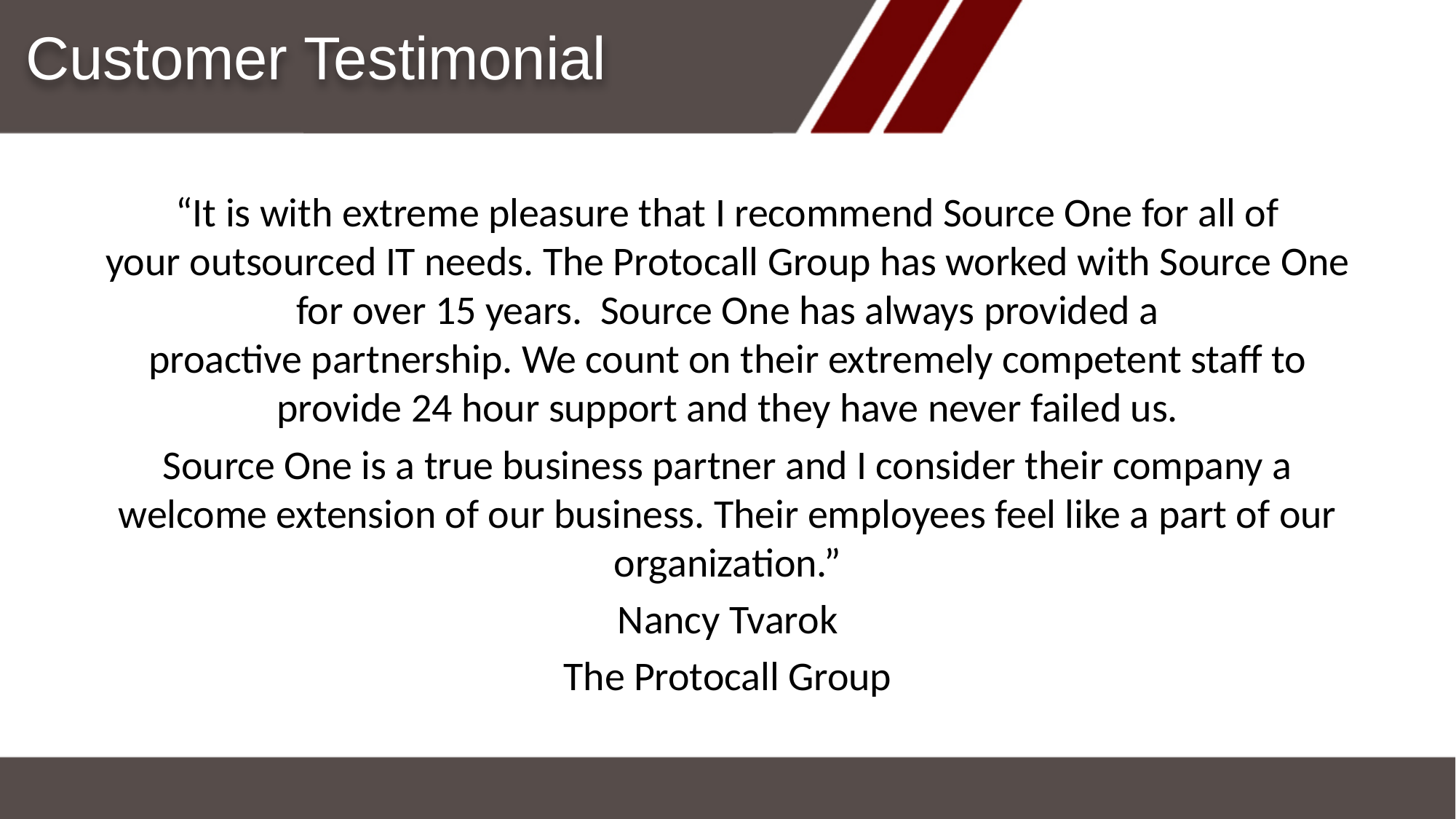

Customer Testimonial
“It is with extreme pleasure that I recommend Source One for all of your outsourced IT needs. The Protocall Group has worked with Source One for over 15 years.  Source One has always provided a proactive partnership. We count on their extremely competent staff to provide 24 hour support and they have never failed us.
Source One is a true business partner and I consider their company a welcome extension of our business. Their employees feel like a part of our organization.”
Nancy Tvarok
The Protocall Group